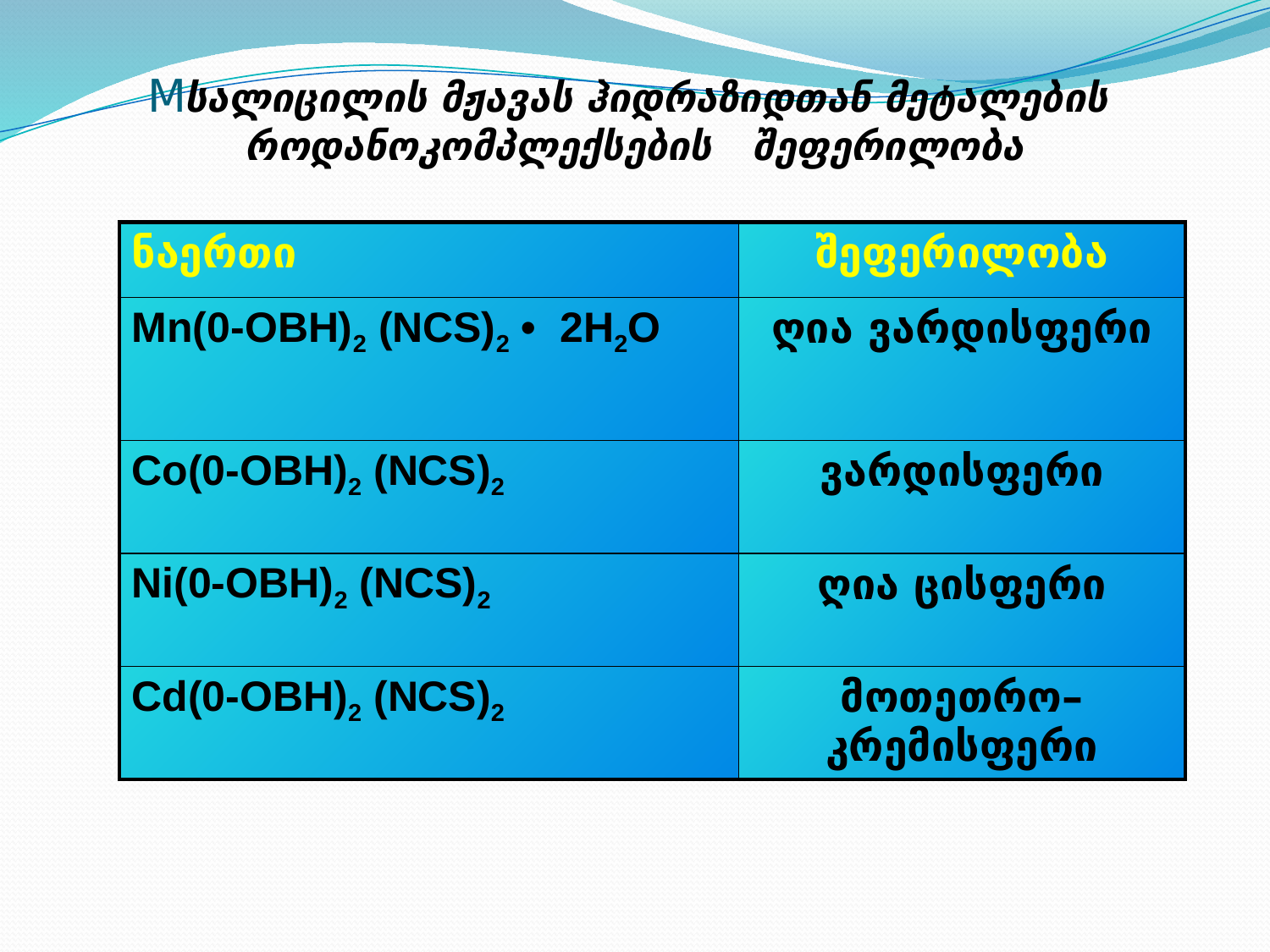

# Mსალიცილის მჟავას ჰიდრაზიდთან მეტალების  როდანოკომპლექსების   შეფერილობა
| ნაერთი | შეფერილობა |
| --- | --- |
| Mn(0-OBH)2 (NCS)2 • 2H2O | ღია ვარდისფერი |
| Co(0-OBH)2 (NCS)2 | ვარდისფერი |
| Ni(0-OBH)2 (NCS)2 | ღია ცისფერი |
| Cd(0-OBH)2 (NCS)2 | მოთეთრო–კრემისფერი |